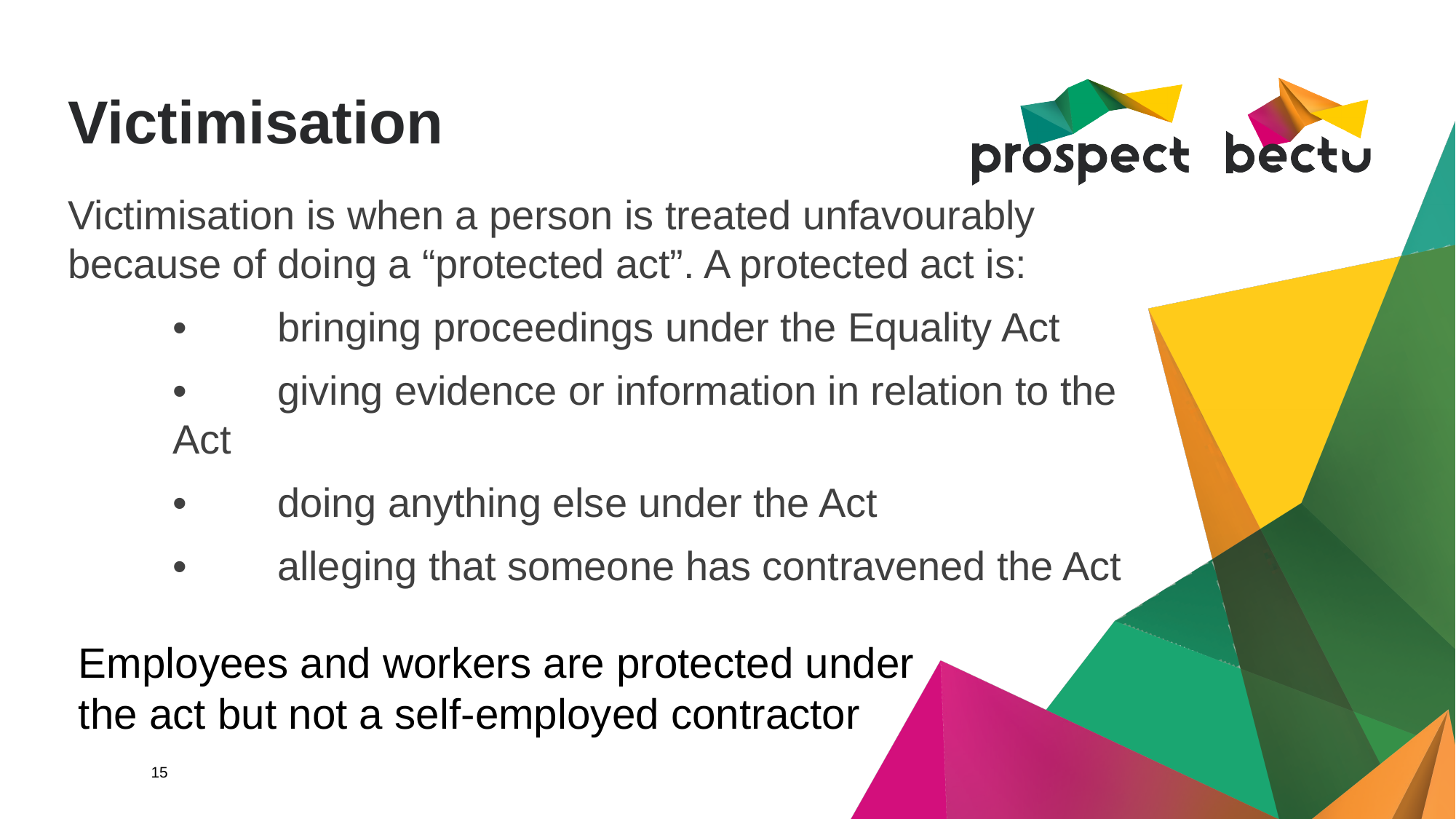

Victimisation
Victimisation is when a person is treated unfavourably because of doing a “protected act”. A protected act is:
	• 	bringing proceedings under the Equality Act
	• 	giving evidence or information in relation to the 			Act
	• 	doing anything else under the Act
	• 	alleging that someone has contravened the Act
Employees and workers are protected under the act but not a self-employed contractor